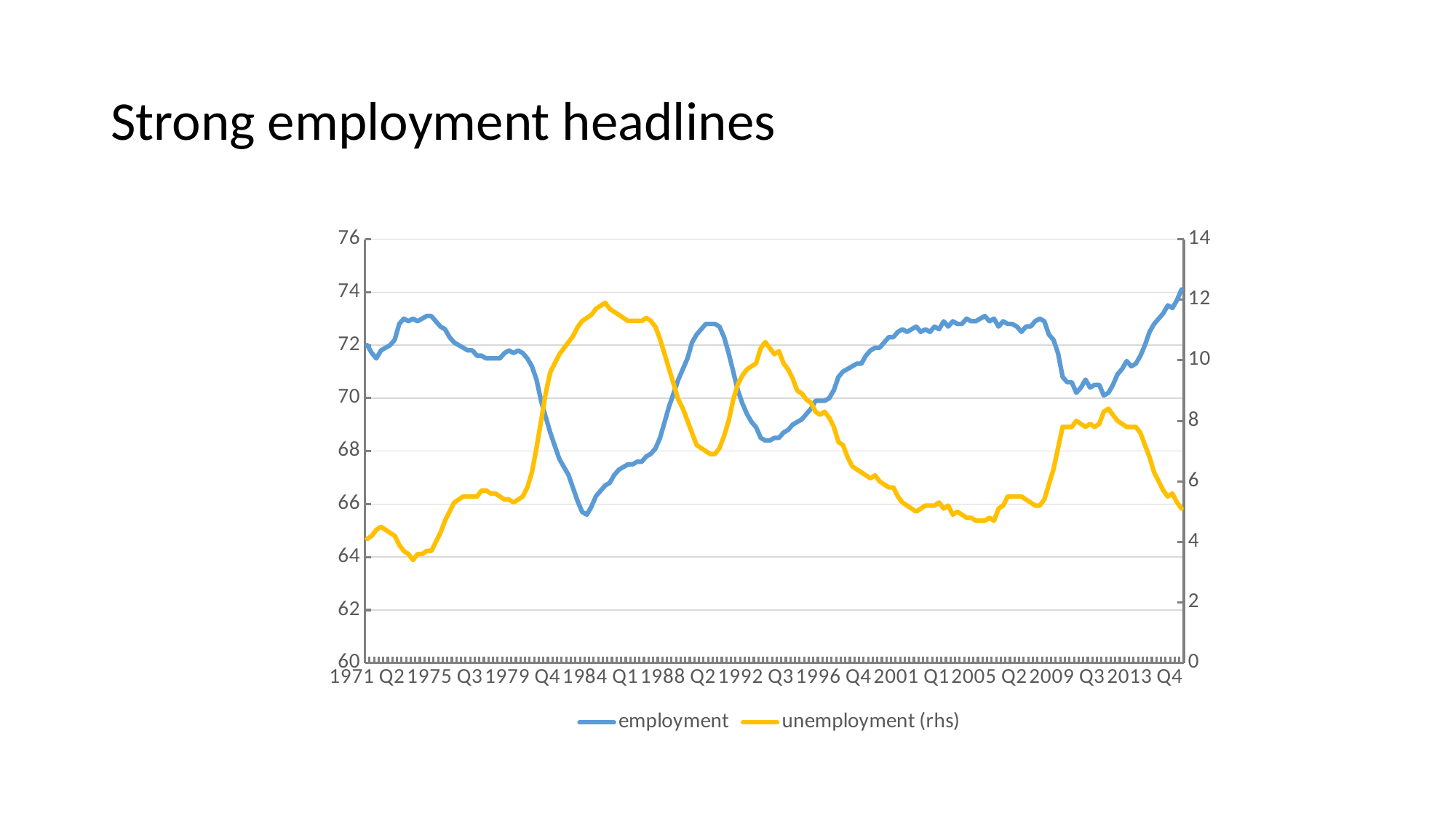

# Strong employment headlines

### Chart

| Category |  |  |
|---|---|---|
| 1971 Q2 | 72.0 | 4.1 |
| 1971 Q3 | 71.7 | 4.2 |
| 1971 Q4 | 71.5 | 4.4 |
| 1972 Q1 | 71.8 | 4.5 |
| 1972 Q2 | 71.9 | 4.4 |
| 1972 Q3 | 72.0 | 4.3 |
| 1972 Q4 | 72.2 | 4.2 |
| 1973 Q1 | 72.8 | 3.9 |
| 1973 Q2 | 73.0 | 3.7 |
| 1973 Q3 | 72.9 | 3.6 |
| 1973 Q4 | 73.0 | 3.4 |
| 1974 Q1 | 72.9 | 3.6 |
| 1974 Q2 | 73.0 | 3.6 |
| 1974 Q3 | 73.1 | 3.7 |
| 1974 Q4 | 73.1 | 3.7 |
| 1975 Q1 | 72.9 | 4.0 |
| 1975 Q2 | 72.7 | 4.3 |
| 1975 Q3 | 72.6 | 4.7 |
| 1975 Q4 | 72.3 | 5.0 |
| 1976 Q1 | 72.1 | 5.3 |
| 1976 Q2 | 72.0 | 5.4 |
| 1976 Q3 | 71.9 | 5.5 |
| 1976 Q4 | 71.8 | 5.5 |
| 1977 Q1 | 71.8 | 5.5 |
| 1977 Q2 | 71.6 | 5.5 |
| 1977 Q3 | 71.6 | 5.7 |
| 1977 Q4 | 71.5 | 5.7 |
| 1978 Q1 | 71.5 | 5.6 |
| 1978 Q2 | 71.5 | 5.6 |
| 1978 Q3 | 71.5 | 5.5 |
| 1978 Q4 | 71.7 | 5.4 |
| 1979 Q1 | 71.8 | 5.4 |
| 1979 Q2 | 71.7 | 5.3 |
| 1979 Q3 | 71.8 | 5.4 |
| 1979 Q4 | 71.7 | 5.5 |
| 1980 Q1 | 71.5 | 5.8 |
| 1980 Q2 | 71.2 | 6.3 |
| 1980 Q3 | 70.7 | 7.1 |
| 1980 Q4 | 69.9 | 8.0 |
| 1981 Q1 | 69.3 | 8.9 |
| 1981 Q2 | 68.7 | 9.6 |
| 1981 Q3 | 68.2 | 9.9 |
| 1981 Q4 | 67.7 | 10.2 |
| 1982 Q1 | 67.4 | 10.4 |
| 1982 Q2 | 67.1 | 10.6 |
| 1982 Q3 | 66.6 | 10.8 |
| 1982 Q4 | 66.1 | 11.1 |
| 1983 Q1 | 65.7 | 11.3 |
| 1983 Q2 | 65.6 | 11.4 |
| 1983 Q3 | 65.9 | 11.5 |
| 1983 Q4 | 66.3 | 11.7 |
| 1984 Q1 | 66.5 | 11.8 |
| 1984 Q2 | 66.7 | 11.9 |
| 1984 Q3 | 66.8 | 11.7 |
| 1984 Q4 | 67.1 | 11.6 |
| 1985 Q1 | 67.3 | 11.5 |
| 1985 Q2 | 67.4 | 11.4 |
| 1985 Q3 | 67.5 | 11.3 |
| 1985 Q4 | 67.5 | 11.3 |
| 1986 Q1 | 67.6 | 11.3 |
| 1986 Q2 | 67.6 | 11.3 |
| 1986 Q3 | 67.8 | 11.4 |
| 1986 Q4 | 67.9 | 11.3 |
| 1987 Q1 | 68.1 | 11.1 |
| 1987 Q2 | 68.5 | 10.7 |
| 1987 Q3 | 69.1 | 10.2 |
| 1987 Q4 | 69.7 | 9.7 |
| 1988 Q1 | 70.2 | 9.2 |
| 1988 Q2 | 70.7 | 8.7 |
| 1988 Q3 | 71.1 | 8.4 |
| 1988 Q4 | 71.5 | 8.0 |
| 1989 Q1 | 72.1 | 7.6 |
| 1989 Q2 | 72.4 | 7.2 |
| 1989 Q3 | 72.6 | 7.1 |
| 1989 Q4 | 72.8 | 7.0 |
| 1990 Q1 | 72.8 | 6.9 |
| 1990 Q2 | 72.8 | 6.9 |
| 1990 Q3 | 72.7 | 7.1 |
| 1990 Q4 | 72.3 | 7.5 |
| 1991 Q1 | 71.7 | 8.0 |
| 1991 Q2 | 71.0 | 8.7 |
| 1991 Q3 | 70.3 | 9.2 |
| 1991 Q4 | 69.8 | 9.5 |
| 1992 Q1 | 69.4 | 9.7 |
| 1992 Q2 | 69.1 | 9.8 |
| 1992 Q3 | 68.9 | 9.9 |
| 1992 Q4 | 68.5 | 10.4 |
| 1993 Q1 | 68.4 | 10.6 |
| 1993 Q2 | 68.4 | 10.4 |
| 1993 Q3 | 68.5 | 10.2 |
| 1993 Q4 | 68.5 | 10.3 |
| 1994 Q1 | 68.7 | 9.9 |
| 1994 Q2 | 68.8 | 9.7 |
| 1994 Q3 | 69.0 | 9.4 |
| 1994 Q4 | 69.1 | 9.0 |
| 1995 Q1 | 69.2 | 8.9 |
| 1995 Q2 | 69.4 | 8.7 |
| 1995 Q3 | 69.6 | 8.6 |
| 1995 Q4 | 69.9 | 8.3 |
| 1996 Q1 | 69.9 | 8.2 |
| 1996 Q2 | 69.9 | 8.3 |
| 1996 Q3 | 70.0 | 8.1 |
| 1996 Q4 | 70.3 | 7.8 |
| 1997 Q1 | 70.8 | 7.3 |
| 1997 Q2 | 71.0 | 7.2 |
| 1997 Q3 | 71.1 | 6.8 |
| 1997 Q4 | 71.2 | 6.5 |
| 1998 Q1 | 71.3 | 6.4 |
| 1998 Q2 | 71.3 | 6.3 |
| 1998 Q3 | 71.6 | 6.2 |
| 1998 Q4 | 71.8 | 6.1 |
| 1999 Q1 | 71.9 | 6.2 |
| 1999 Q2 | 71.9 | 6.0 |
| 1999 Q3 | 72.1 | 5.9 |
| 1999 Q4 | 72.3 | 5.8 |
| 2000 Q1 | 72.3 | 5.8 |
| 2000 Q2 | 72.5 | 5.5 |
| 2000 Q3 | 72.6 | 5.3 |
| 2000 Q4 | 72.5 | 5.2 |
| 2001 Q1 | 72.6 | 5.1 |
| 2001 Q2 | 72.7 | 5.0 |
| 2001 Q3 | 72.5 | 5.1 |
| 2001 Q4 | 72.6 | 5.2 |
| 2002 Q1 | 72.5 | 5.2 |
| 2002 Q2 | 72.7 | 5.2 |
| 2002 Q3 | 72.6 | 5.3 |
| 2002 Q4 | 72.9 | 5.1 |
| 2003 Q1 | 72.7 | 5.2 |
| 2003 Q2 | 72.9 | 4.9 |
| 2003 Q3 | 72.8 | 5.0 |
| 2003 Q4 | 72.8 | 4.9 |
| 2004 Q1 | 73.0 | 4.8 |
| 2004 Q2 | 72.9 | 4.8 |
| 2004 Q3 | 72.9 | 4.7 |
| 2004 Q4 | 73.0 | 4.7 |
| 2005 Q1 | 73.1 | 4.7 |
| 2005 Q2 | 72.9 | 4.8 |
| 2005 Q3 | 73.0 | 4.7 |
| 2005 Q4 | 72.7 | 5.1 |
| 2006 Q1 | 72.9 | 5.2 |
| 2006 Q2 | 72.8 | 5.5 |
| 2006 Q3 | 72.8 | 5.5 |
| 2006 Q4 | 72.7 | 5.5 |
| 2007 Q1 | 72.5 | 5.5 |
| 2007 Q2 | 72.7 | 5.4 |
| 2007 Q3 | 72.7 | 5.3 |
| 2007 Q4 | 72.9 | 5.2 |
| 2008 Q1 | 73.0 | 5.2 |
| 2008 Q2 | 72.9 | 5.4 |
| 2008 Q3 | 72.4 | 5.9 |
| 2008 Q4 | 72.2 | 6.4 |
| 2009 Q1 | 71.7 | 7.1 |
| 2009 Q2 | 70.8 | 7.8 |
| 2009 Q3 | 70.6 | 7.8 |
| 2009 Q4 | 70.6 | 7.8 |
| 2010 Q1 | 70.2 | 8.0 |
| 2010 Q2 | 70.4 | 7.9 |
| 2010 Q3 | 70.7 | 7.8 |
| 2010 Q4 | 70.4 | 7.9 |
| 2011 Q1 | 70.5 | 7.8 |
| 2011 Q2 | 70.5 | 7.9 |
| 2011 Q3 | 70.1 | 8.3 |
| 2011 Q4 | 70.2 | 8.4 |
| 2012 Q1 | 70.5 | 8.2 |
| 2012 Q2 | 70.9 | 8.0 |
| 2012 Q3 | 71.1 | 7.9 |
| 2012 Q4 | 71.4 | 7.8 |
| 2013 Q1 | 71.2 | 7.8 |
| 2013 Q2 | 71.3 | 7.8 |
| 2013 Q3 | 71.6 | 7.6 |
| 2013 Q4 | 72.0 | 7.2 |
| 2014 Q1 | 72.5 | 6.8 |
| 2014 Q2 | 72.8 | 6.3 |
| 2014 Q3 | 73.0 | 6.0 |
| 2014 Q4 | 73.2 | 5.7 |
| 2015 Q1 | 73.5 | 5.5 |
| 2015 Q2 | 73.4 | 5.6 |
| 2015 Q3 | 73.7 | 5.3 |
| 2015 Q4 | 74.1 | 5.1 |